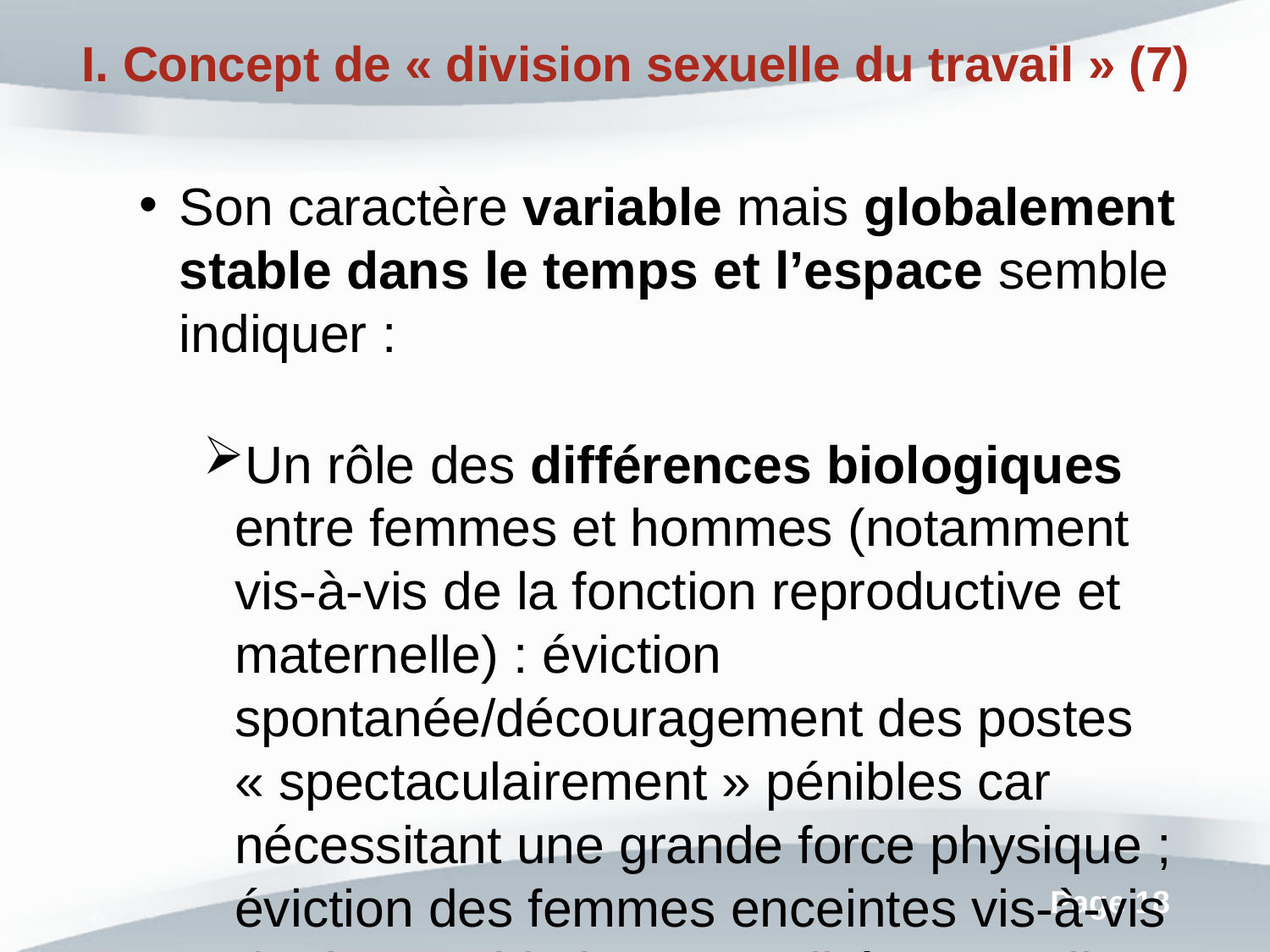

I. Concept de « division sexuelle du travail » (7)
Son caractère variable mais globalement stable dans le temps et l’espace semble indiquer :

Un rôle des différences biologiques entre femmes et hommes (notamment vis-à-vis de la fonction reproductive et maternelle) : éviction spontanée/découragement des postes « spectaculairement » pénibles car nécessitant une grande force physique ; éviction des femmes enceintes vis-à-vis du risque chimique ; qualités naturelles supposées (dextérité…)…
Un rôle « d’habitus sexués » (Bourdieu, 1980) plus ou moins intégrés selon les lieux et les époques (= « système de dispositions réglées » qui serait intégré chez les femmes et les hommes les orientant vers tel ou tel comportement…) ;
Un rôle de constructions sociales associées : politiques incitatives au travail (souvent orientées) ou à la maternité (Battagliola, 2000), valeur sociale à telle ou telle attitude professionnelle des femmes, communication sociétale (médias, réseaux sociaux…).